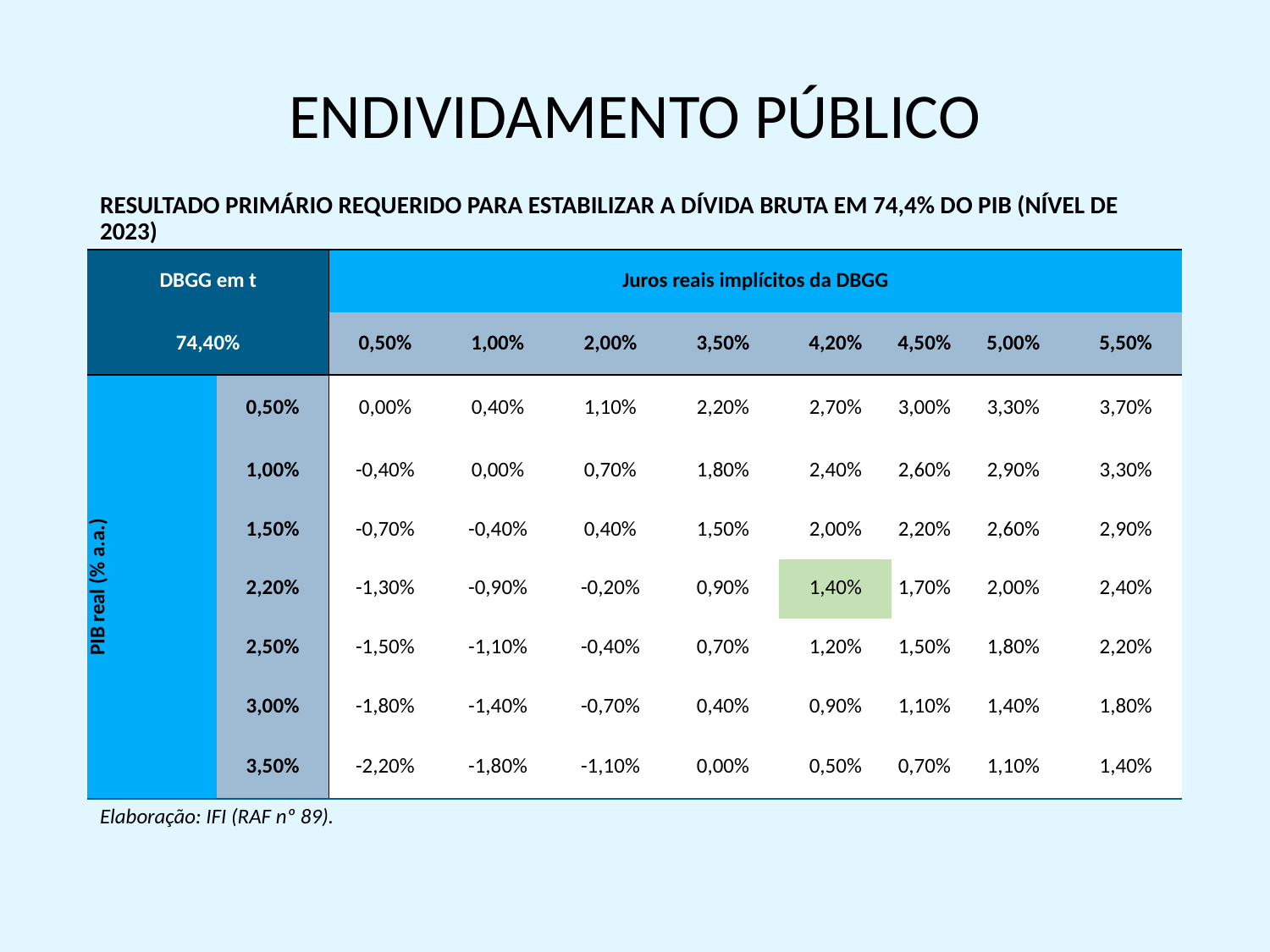

# ENDIVIDAMENTO PÚBLICO
RESULTADO PRIMÁRIO REQUERIDO PARA ESTABILIZAR A DÍVIDA BRUTA EM 74,4% DO PIB (NÍVEL DE 2023)
| DBGG em t |  | Juros reais implícitos da DBGG |  |  |  |  |  |  |  |
| --- | --- | --- | --- | --- | --- | --- | --- | --- | --- |
| 74,40% |  | 0,50% | 1,00% | 2,00% | 3,50% | 4,20% | 4,50% | 5,00% | 5,50% |
| PIB real (% a.a.) | 0,50% | 0,00% | 0,40% | 1,10% | 2,20% | 2,70% | 3,00% | 3,30% | 3,70% |
|  | 1,00% | -0,40% | 0,00% | 0,70% | 1,80% | 2,40% | 2,60% | 2,90% | 3,30% |
|  | 1,50% | -0,70% | -0,40% | 0,40% | 1,50% | 2,00% | 2,20% | 2,60% | 2,90% |
|  | 2,20% | -1,30% | -0,90% | -0,20% | 0,90% | 1,40% | 1,70% | 2,00% | 2,40% |
|  | 2,50% | -1,50% | -1,10% | -0,40% | 0,70% | 1,20% | 1,50% | 1,80% | 2,20% |
|  | 3,00% | -1,80% | -1,40% | -0,70% | 0,40% | 0,90% | 1,10% | 1,40% | 1,80% |
|  | 3,50% | -2,20% | -1,80% | -1,10% | 0,00% | 0,50% | 0,70% | 1,10% | 1,40% |
Elaboração: IFI (RAF nº 89).